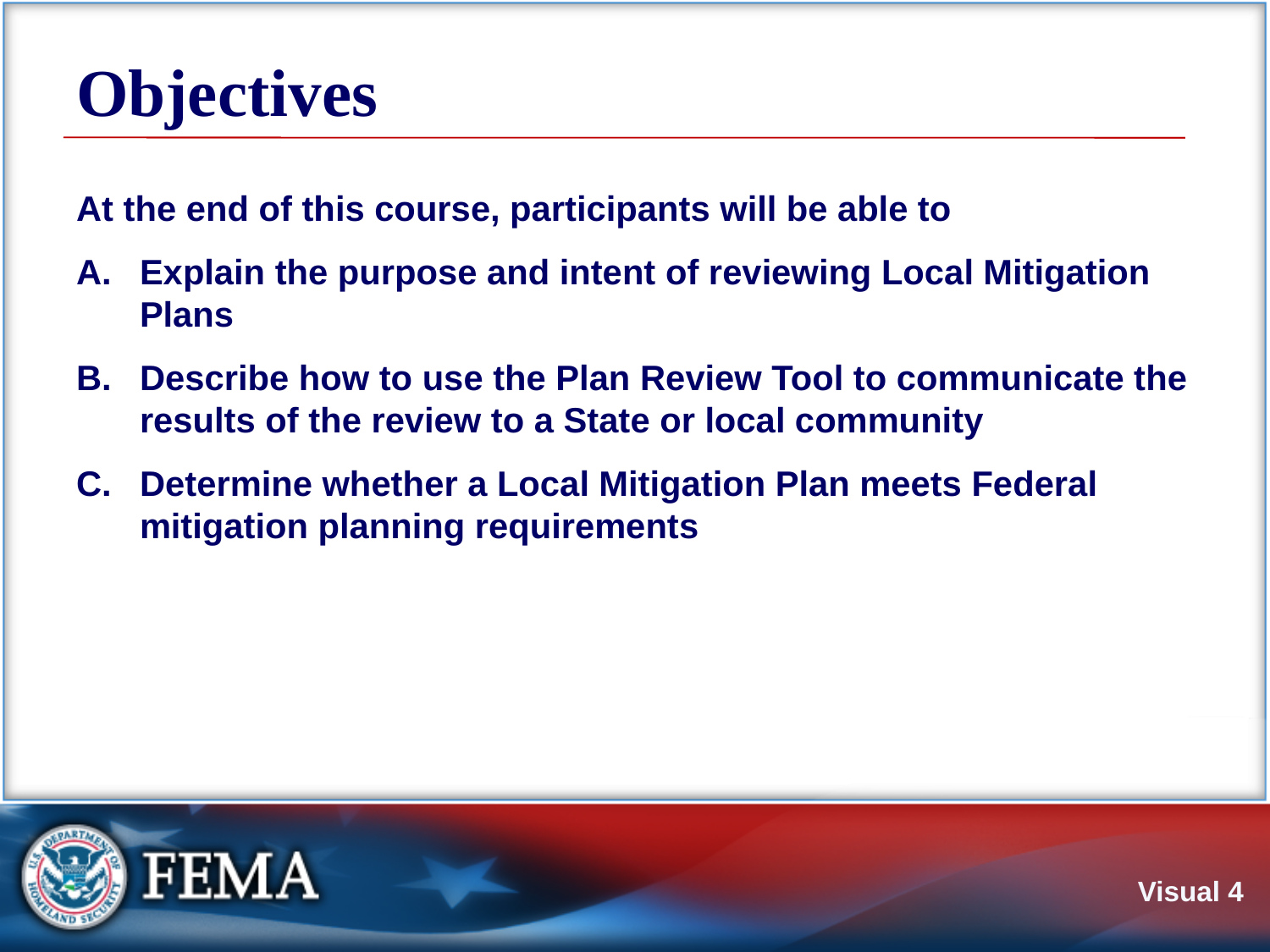

# Objectives
At the end of this course, participants will be able to
Explain the purpose and intent of reviewing Local Mitigation Plans
Describe how to use the Plan Review Tool to communicate the results of the review to a State or local community
Determine whether a Local Mitigation Plan meets Federal mitigation planning requirements